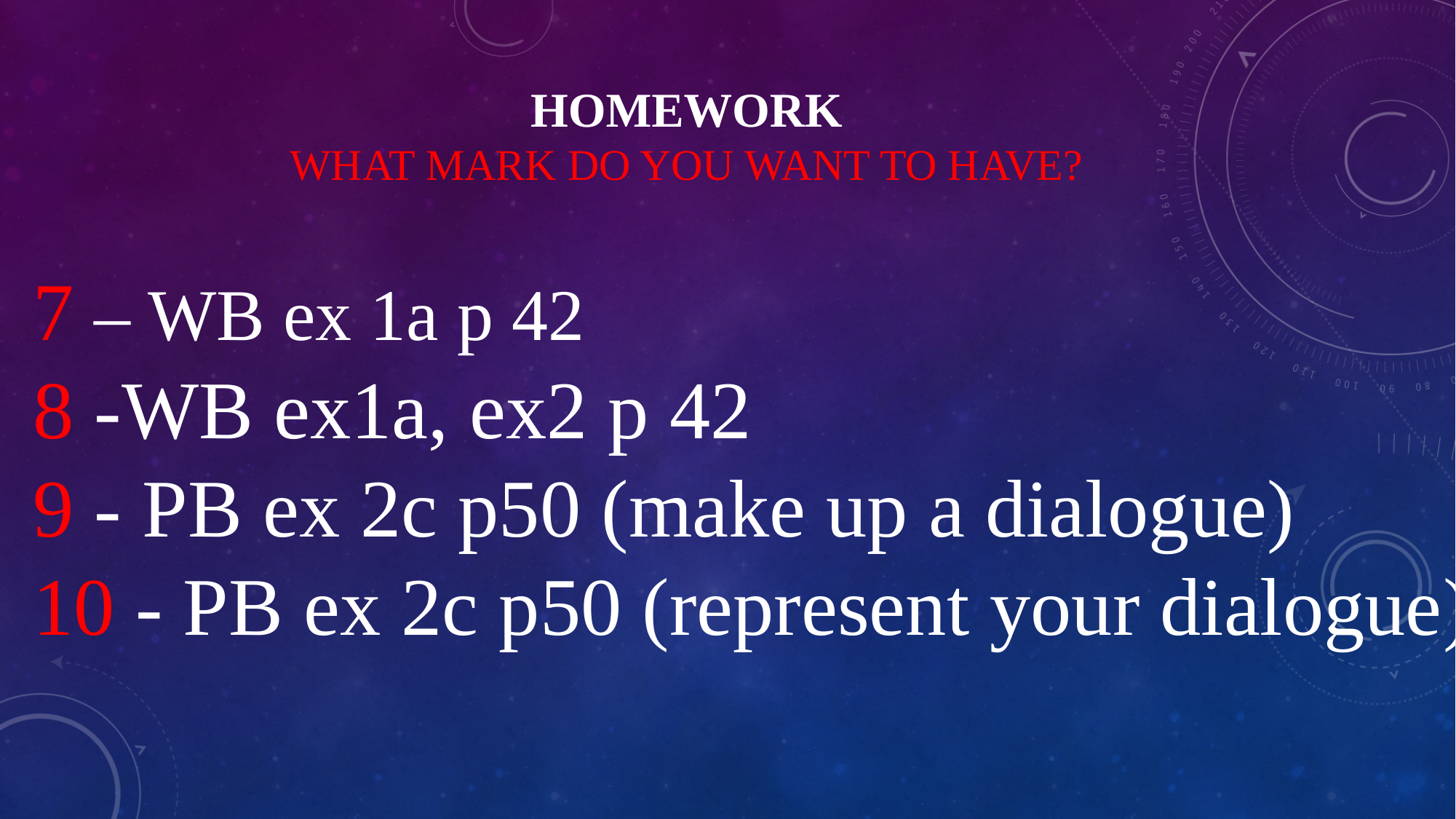

# Homework What mark do you want to have?
7 – WB ex 1a p 42
8 -WB ex1a, ex2 p 42
9 - PB ex 2c p50 (make up a dialogue)
10 - PB ex 2c p50 (represent your dialogue)